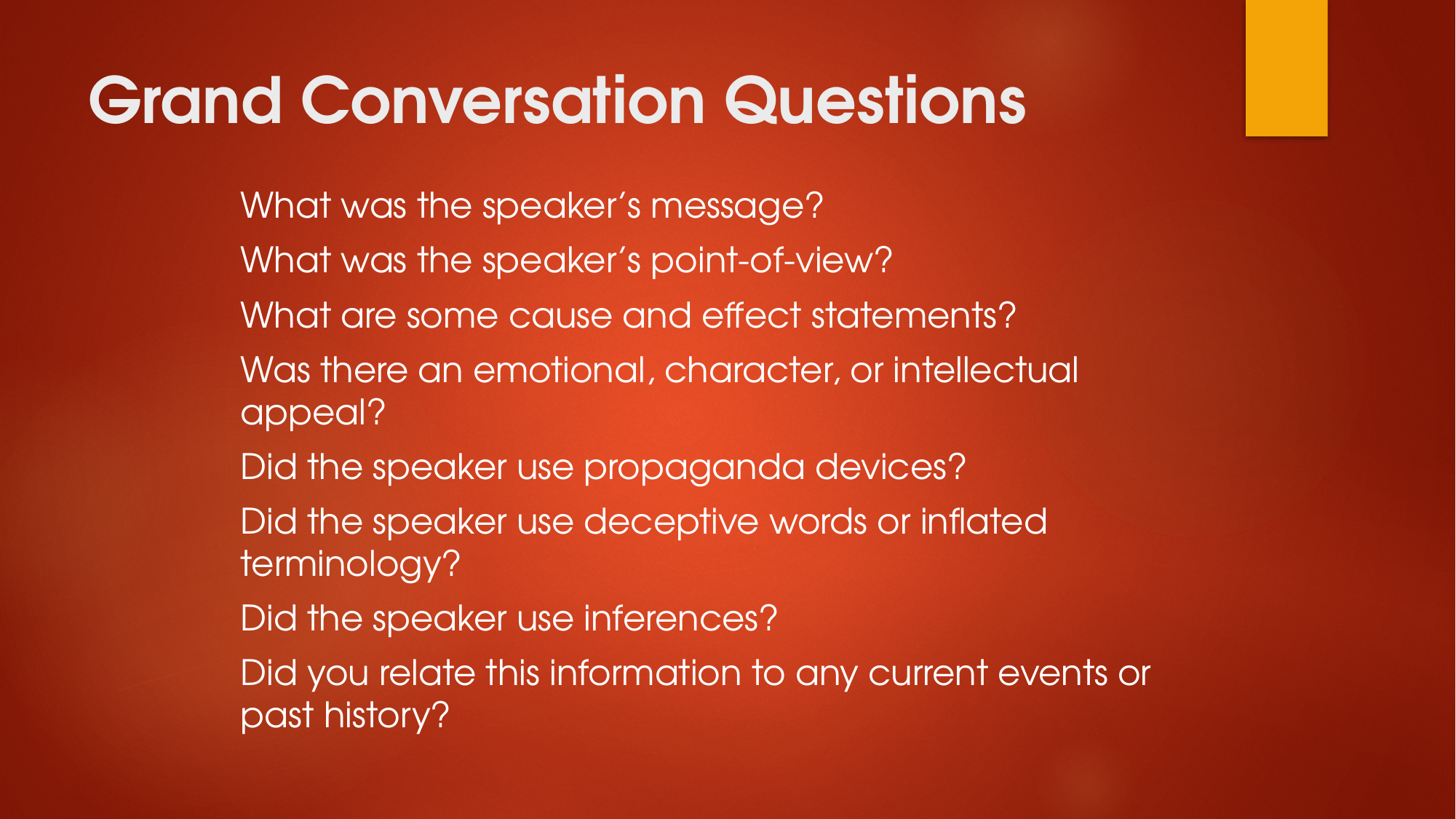

# Grand Conversation Questions
What was the speaker’s message?
What was the speaker’s point-of-view?
What are some cause and effect statements?
Was there an emotional, character, or intellectual appeal?
Did the speaker use propaganda devices?
Did the speaker use deceptive words or inflated terminology?
Did the speaker use inferences?
Did you relate this information to any current events or past history?